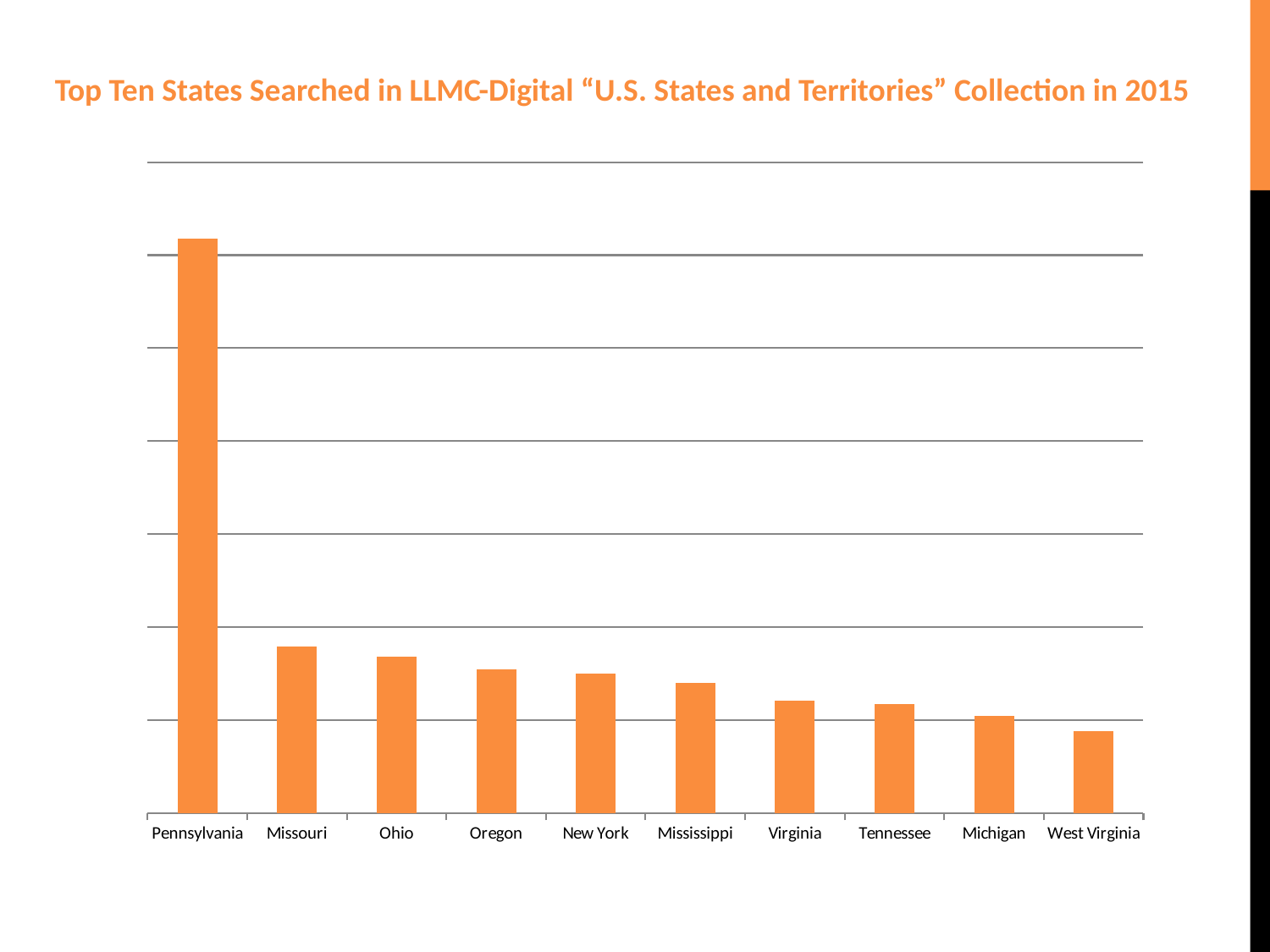

Top Ten States Searched in LLMC-Digital “U.S. States and Territories” Collection in 2015

### Chart

| Category |  |
|---|---|
| Pennsylvania | 618.0 |
| Missouri | 179.0 |
| Ohio | 168.0 |
| Oregon | 154.0 |
| New York | 150.0 |
| Mississippi | 140.0 |
| Virginia | 121.0 |
| Tennessee | 117.0 |
| Michigan | 104.0 |
| West Virginia | 88.0 |